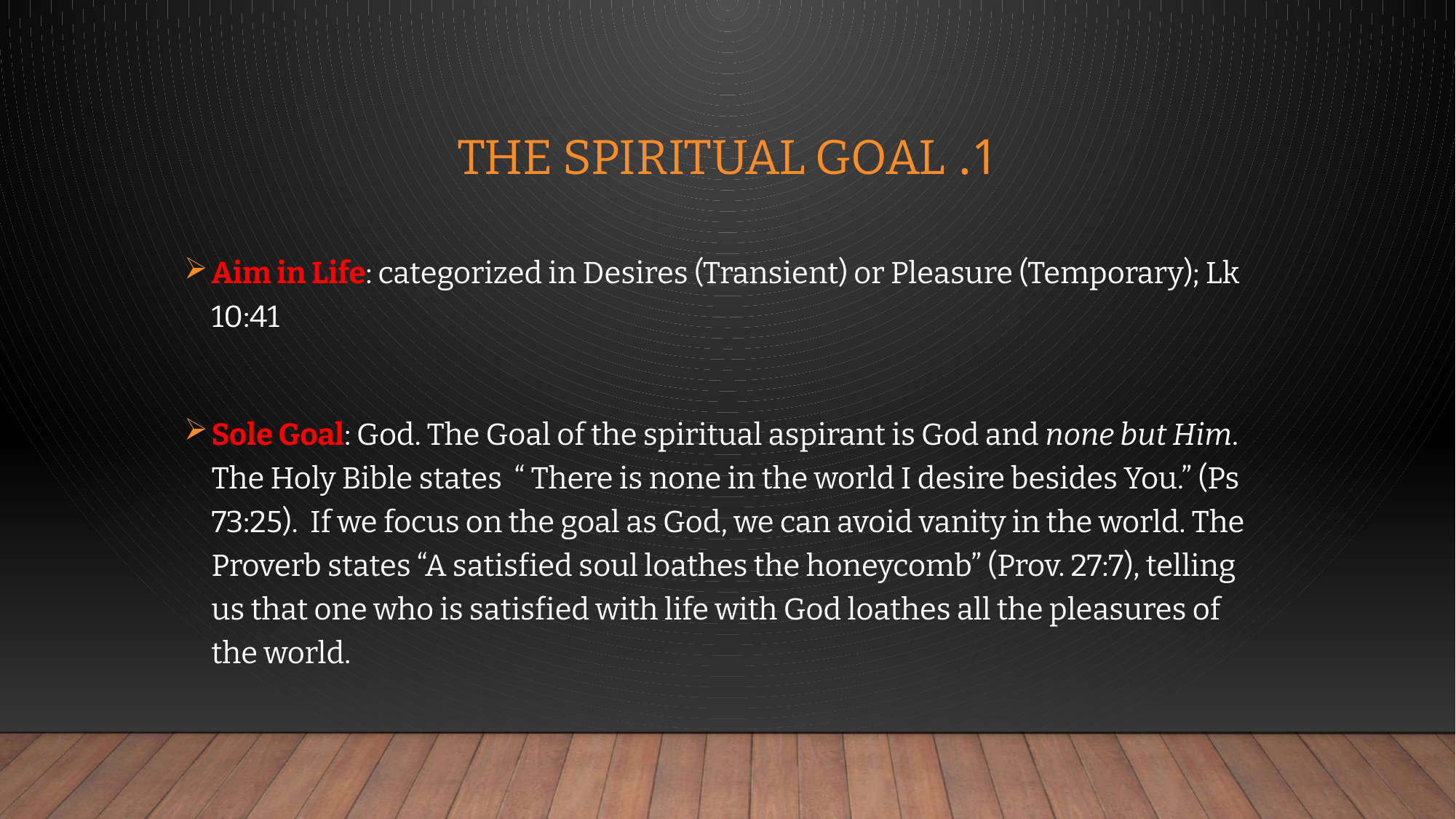

# 1. The spiritual goal
Aim in Life: categorized in Desires (Transient) or Pleasure (Temporary); Lk 10:41

Sole Goal: God. The Goal of the spiritual aspirant is God and none but Him. The Holy Bible states  “ There is none in the world I desire besides You.” (Ps 73:25).  If we focus on the goal as God, we can avoid vanity in the world. The Proverb states “A satisfied soul loathes the honeycomb” (Prov. 27:7), telling us that one who is satisfied with life with God loathes all the pleasures of the world.